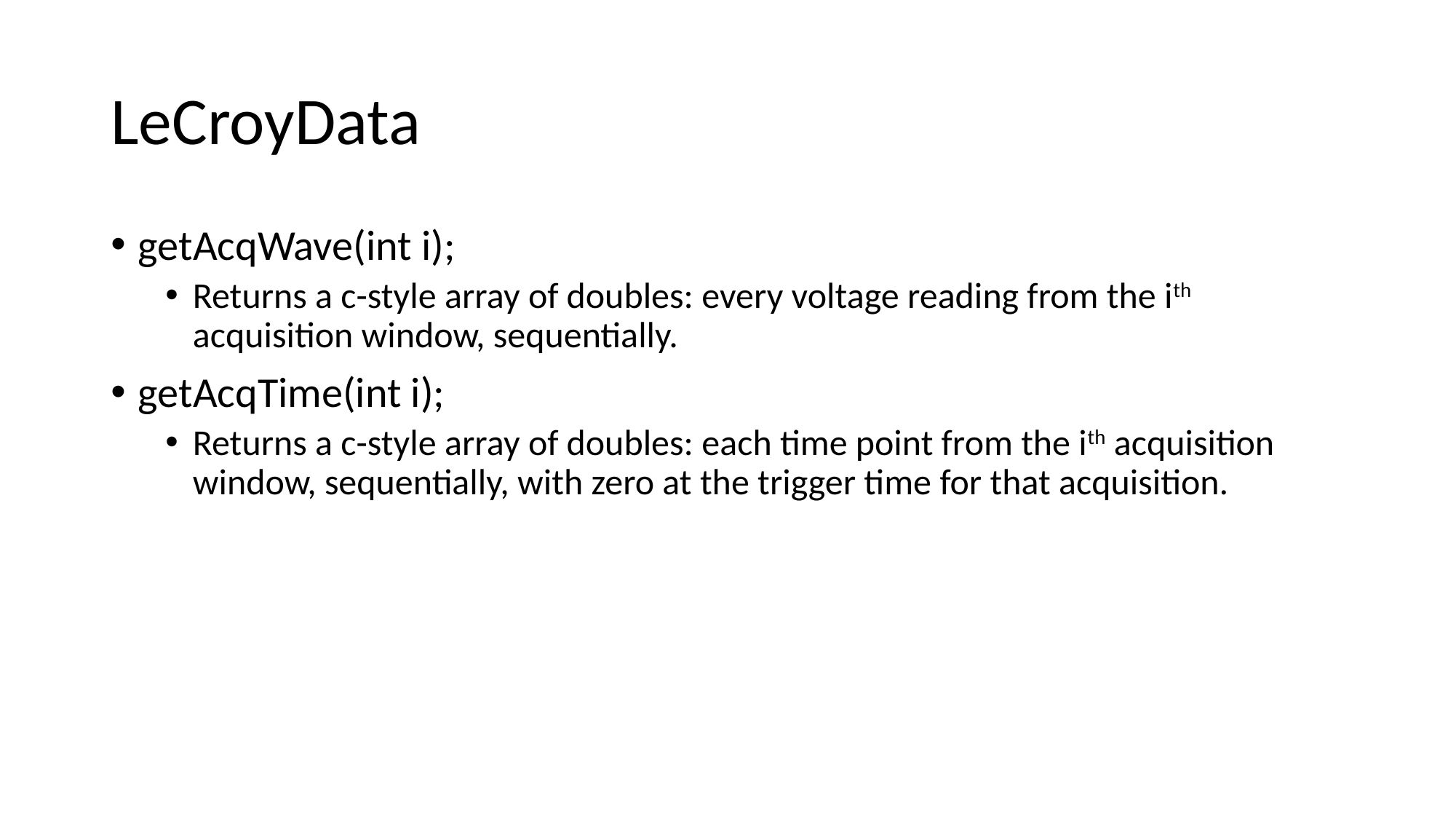

# LeCroyData
getAcqWave(int i);
Returns a c-style array of doubles: every voltage reading from the ith acquisition window, sequentially.
getAcqTime(int i);
Returns a c-style array of doubles: each time point from the ith acquisition window, sequentially, with zero at the trigger time for that acquisition.